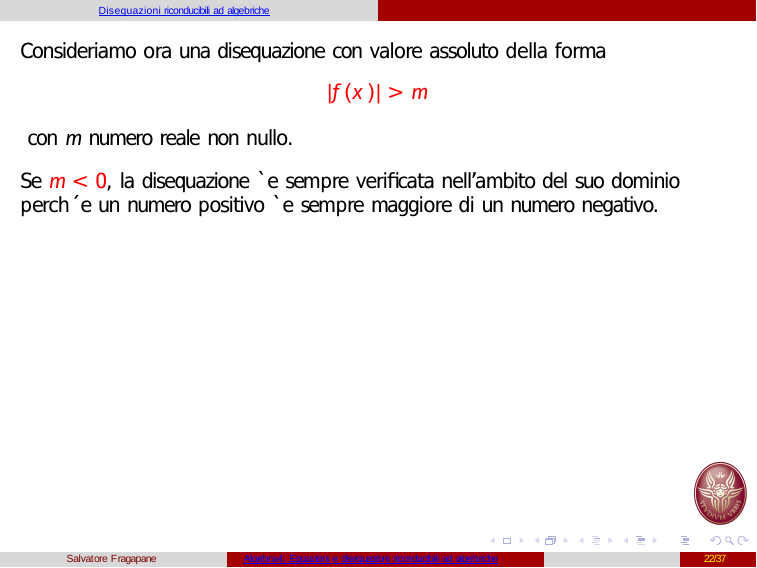

Disequazioni riconducibili ad algebriche
# Consideriamo ora una disequazione con valore assoluto della forma
|f (x )| > m
con m numero reale non nullo.
Se m < 0, la disequazione `e sempre verificata nell’ambito del suo dominio perch´e un numero positivo `e sempre maggiore di un numero negativo.

Salvatore Fragapane
Algebra4: Equazioni e disequazioni riconducibili ad algebriche
22/37